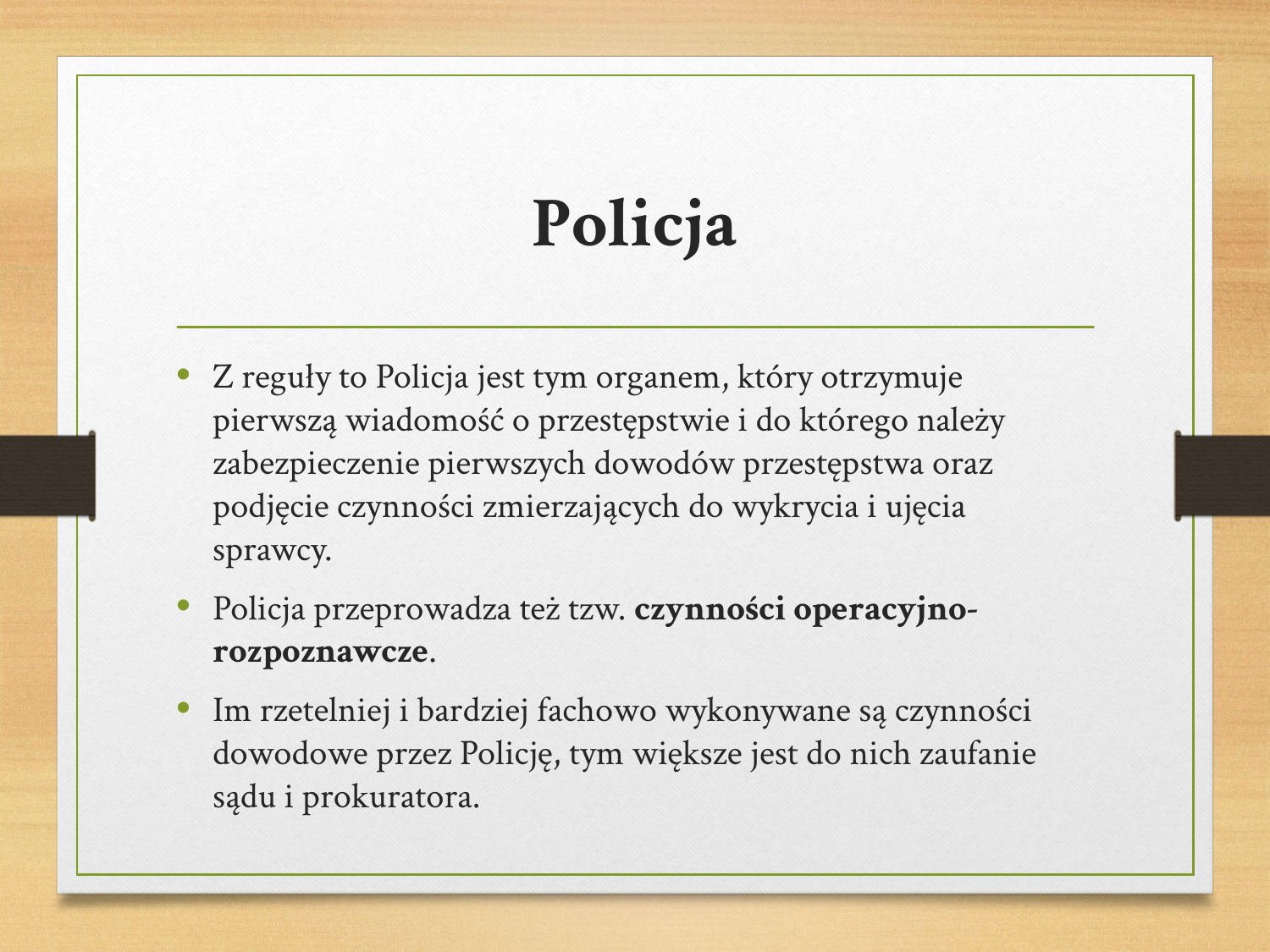

# Policja
Z reguły to Policja jest tym organem, który otrzymuje pierwszą wiadomość o przestępstwie i do którego należy zabezpieczenie pierwszych dowodów przestępstwa oraz podjęcie czynności zmierzających do wykrycia i ujęcia sprawcy.
Policja przeprowadza też tzw. czynności operacyjno-rozpoznawcze.
Im rzetelniej i bardziej fachowo wykonywane są czynności dowodowe przez Policję, tym większe jest do nich zaufanie sądu i prokuratora.